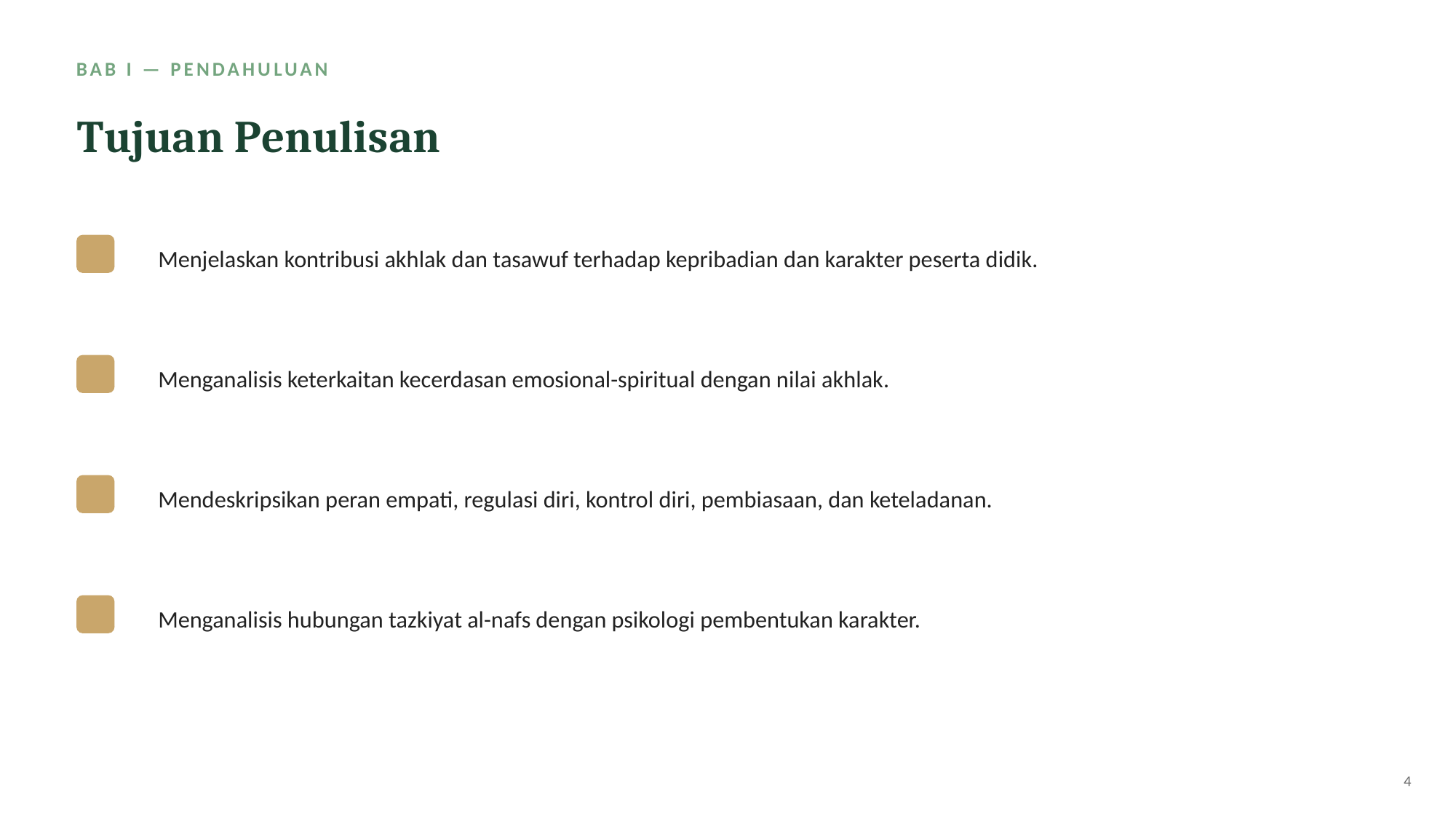

BAB I — PENDAHULUAN
Tujuan Penulisan
Menjelaskan kontribusi akhlak dan tasawuf terhadap kepribadian dan karakter peserta didik.

Menganalisis keterkaitan kecerdasan emosional-spiritual dengan nilai akhlak.

Mendeskripsikan peran empati, regulasi diri, kontrol diri, pembiasaan, dan keteladanan.

Menganalisis hubungan tazkiyat al-nafs dengan psikologi pembentukan karakter.

4